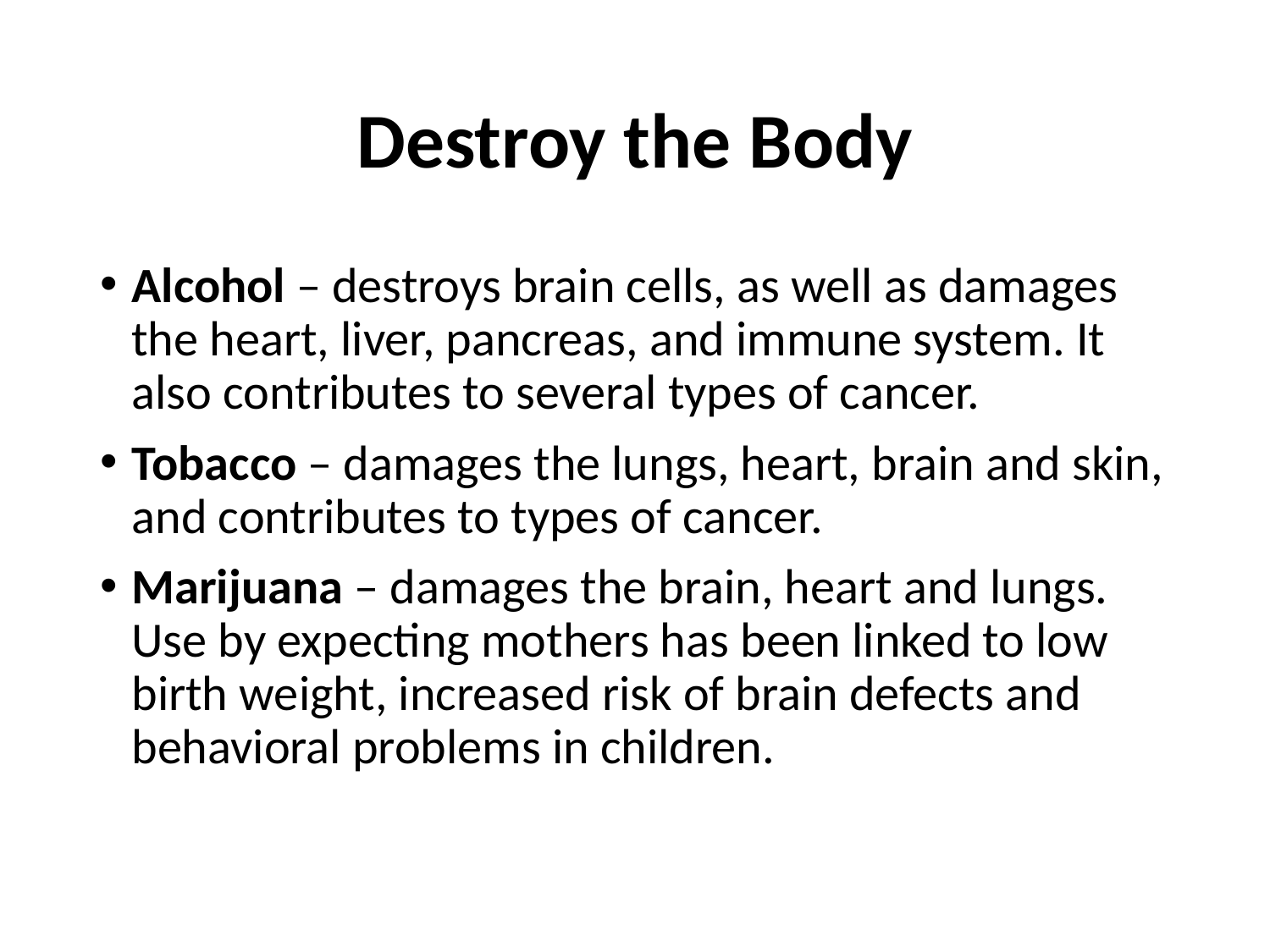

# Destroy the Body
Alcohol – destroys brain cells, as well as damages the heart, liver, pancreas, and immune system. It also contributes to several types of cancer.
Tobacco – damages the lungs, heart, brain and skin, and contributes to types of cancer.
Marijuana – damages the brain, heart and lungs. Use by expecting mothers has been linked to low birth weight, increased risk of brain defects and behavioral problems in children.